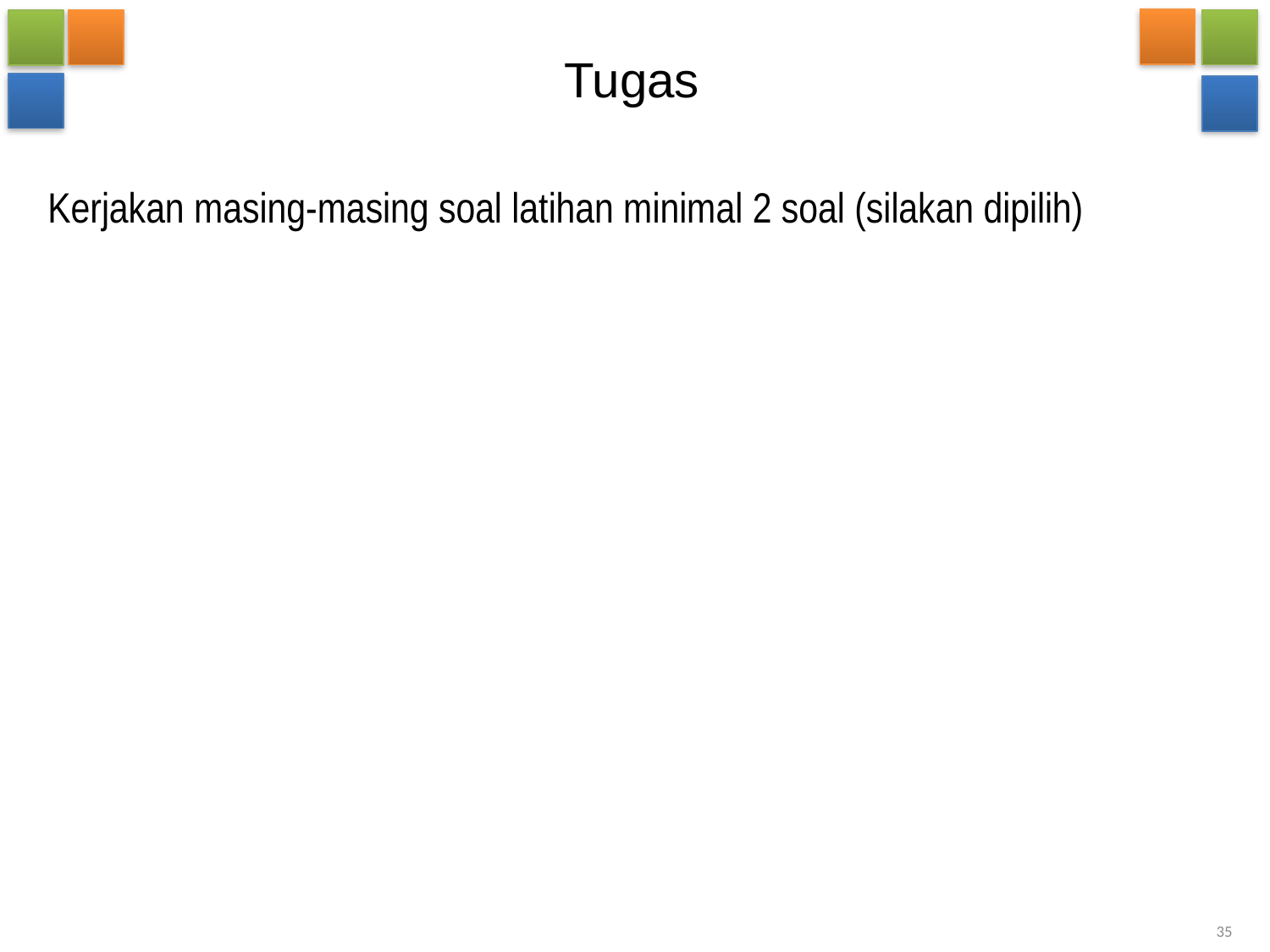

# Tugas
Kerjakan masing-masing soal latihan minimal 2 soal (silakan dipilih)
35